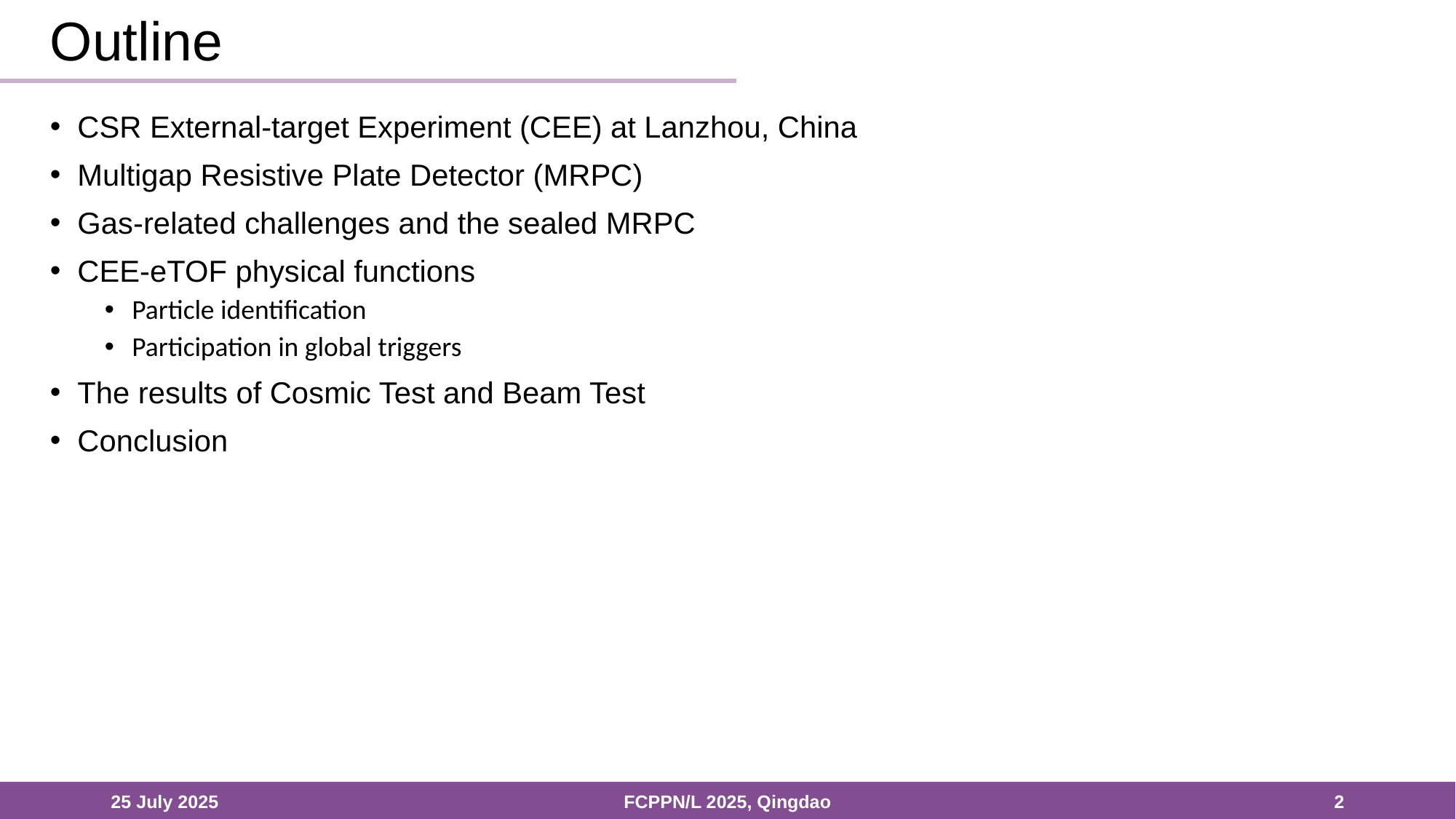

# Outline
CSR External-target Experiment (CEE) at Lanzhou, China
Multigap Resistive Plate Detector (MRPC)
Gas-related challenges and the sealed MRPC
CEE-eTOF physical functions
Particle identification
Participation in global triggers
The results of Cosmic Test and Beam Test
Conclusion
25 July 2025
FCPPN/L 2025, Qingdao
2